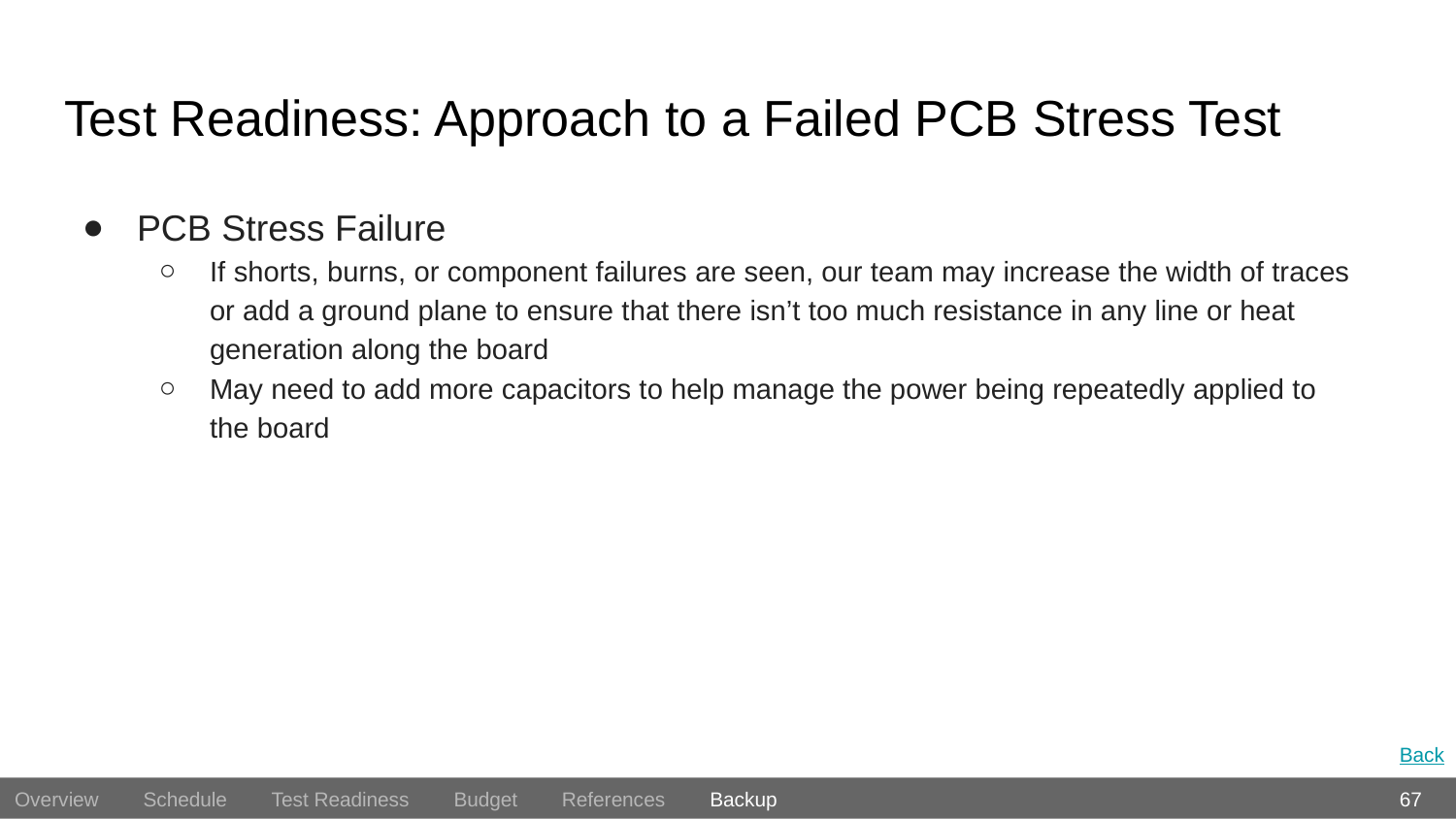

# Test Readiness: Approach to a Failed PCB Stress Test

PCB Stress Failure
If shorts, burns, or component failures are seen, our team may increase the width of traces or add a ground plane to ensure that there isn’t too much resistance in any line or heat generation along the board
May need to add more capacitors to help manage the power being repeatedly applied to the board
Back
67
Overview        Schedule        Test Readiness        Budget        References        Backup